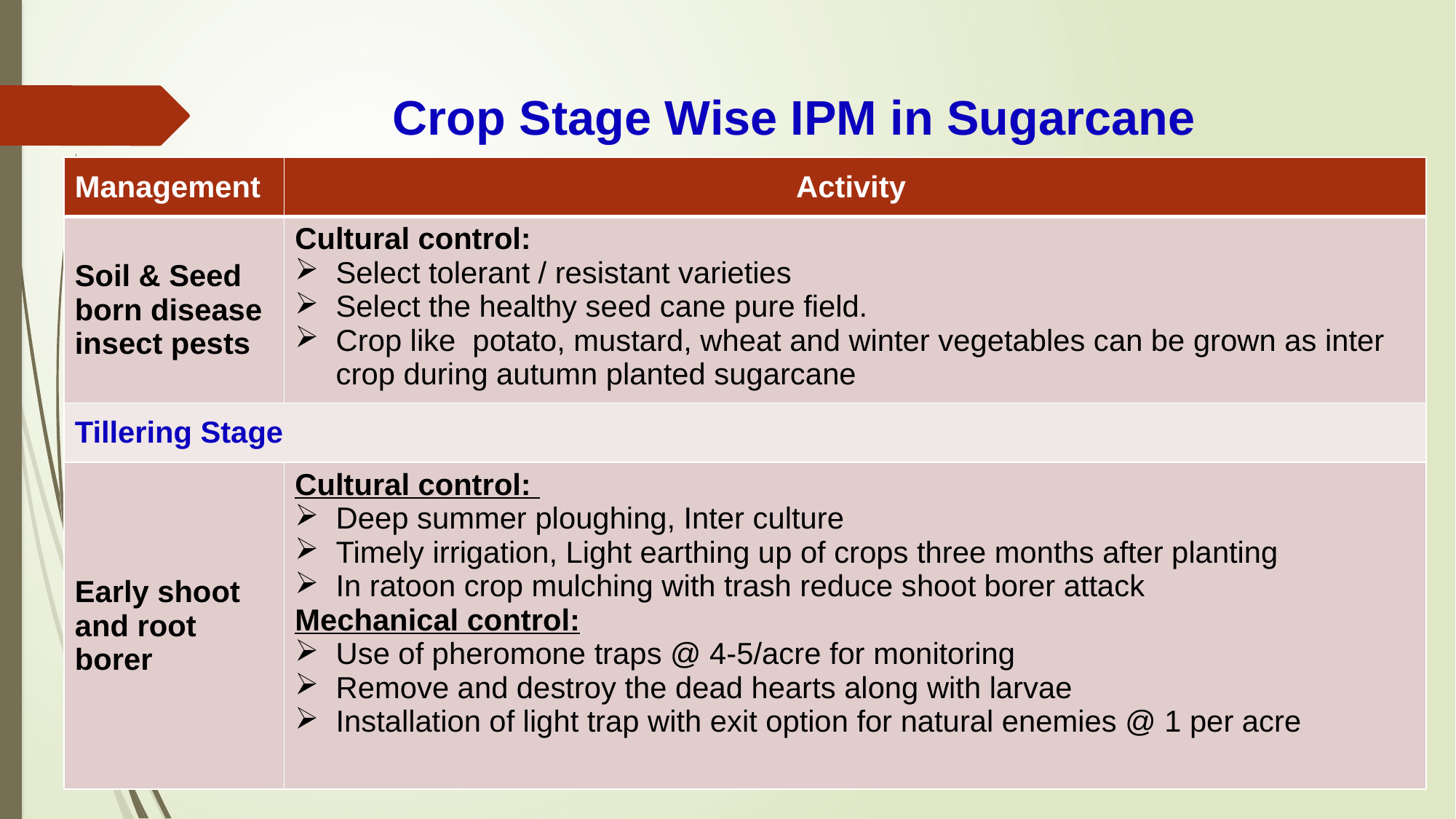

# Crop Stage Wise IPM in Sugarcane
| Management | Activity |
| --- | --- |
| Soil & Seed born disease insect pests | Cultural control: Select tolerant / resistant varieties Select the healthy seed cane pure field. Crop like potato, mustard, wheat and winter vegetables can be grown as inter crop during autumn planted sugarcane |
| Tillering Stage |  |
| Early shoot and root borer | Cultural control: Deep summer ploughing, Inter culture Timely irrigation, Light earthing up of crops three months after planting In ratoon crop mulching with trash reduce shoot borer attack Mechanical control: Use of pheromone traps @ 4-5/acre for monitoring Remove and destroy the dead hearts along with larvae Installation of light trap with exit option for natural enemies @ 1 per acre |